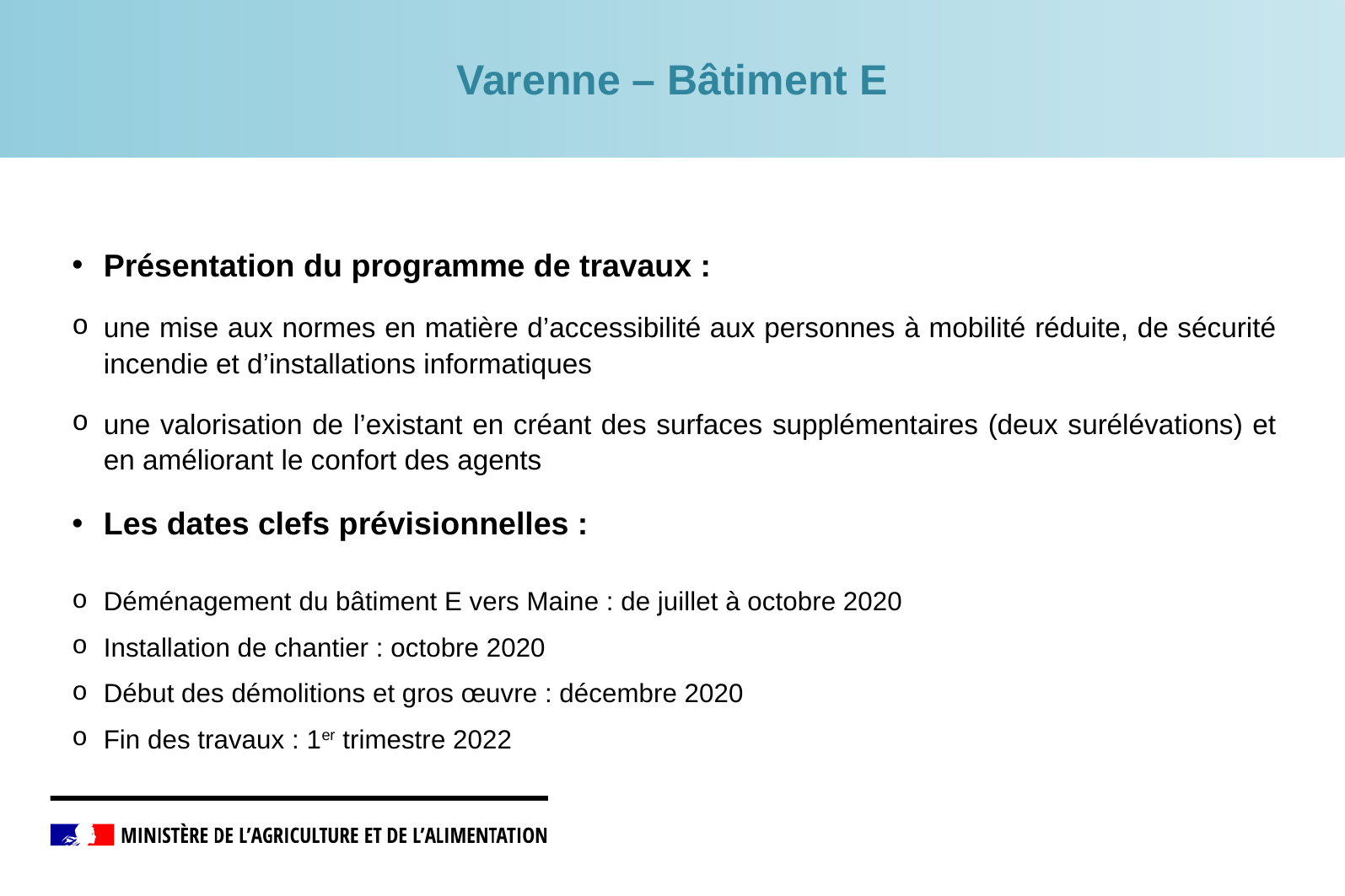

Varenne – Bâtiment E

Présentation du programme de travaux :
une mise aux normes en matière d’accessibilité aux personnes à mobilité réduite, de sécurité incendie et d’installations informatiques
une valorisation de l’existant en créant des surfaces supplémentaires (deux surélévations) et en améliorant le confort des agents
Les dates clefs prévisionnelles :

Déménagement du bâtiment E vers Maine : de juillet à octobre 2020
Installation de chantier : octobre 2020
Début des démolitions et gros œuvre : décembre 2020
Fin des travaux : 1er trimestre 2022